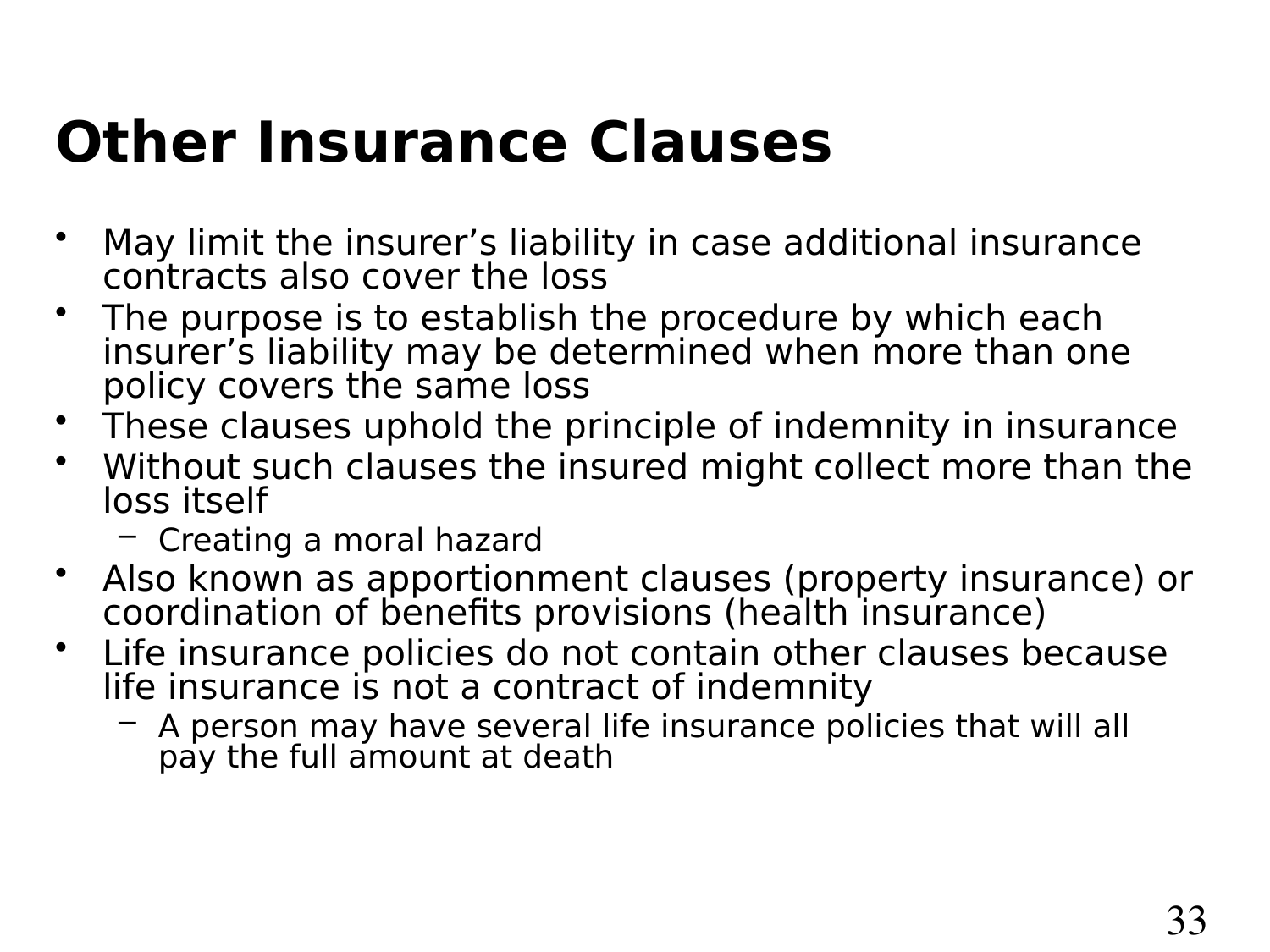

# Other Insurance Clauses
May limit the insurer’s liability in case additional insurance contracts also cover the loss
The purpose is to establish the procedure by which each insurer’s liability may be determined when more than one policy covers the same loss
These clauses uphold the principle of indemnity in insurance
Without such clauses the insured might collect more than the loss itself
Creating a moral hazard
Also known as apportionment clauses (property insurance) or coordination of benefits provisions (health insurance)
Life insurance policies do not contain other clauses because life insurance is not a contract of indemnity
A person may have several life insurance policies that will all pay the full amount at death
33